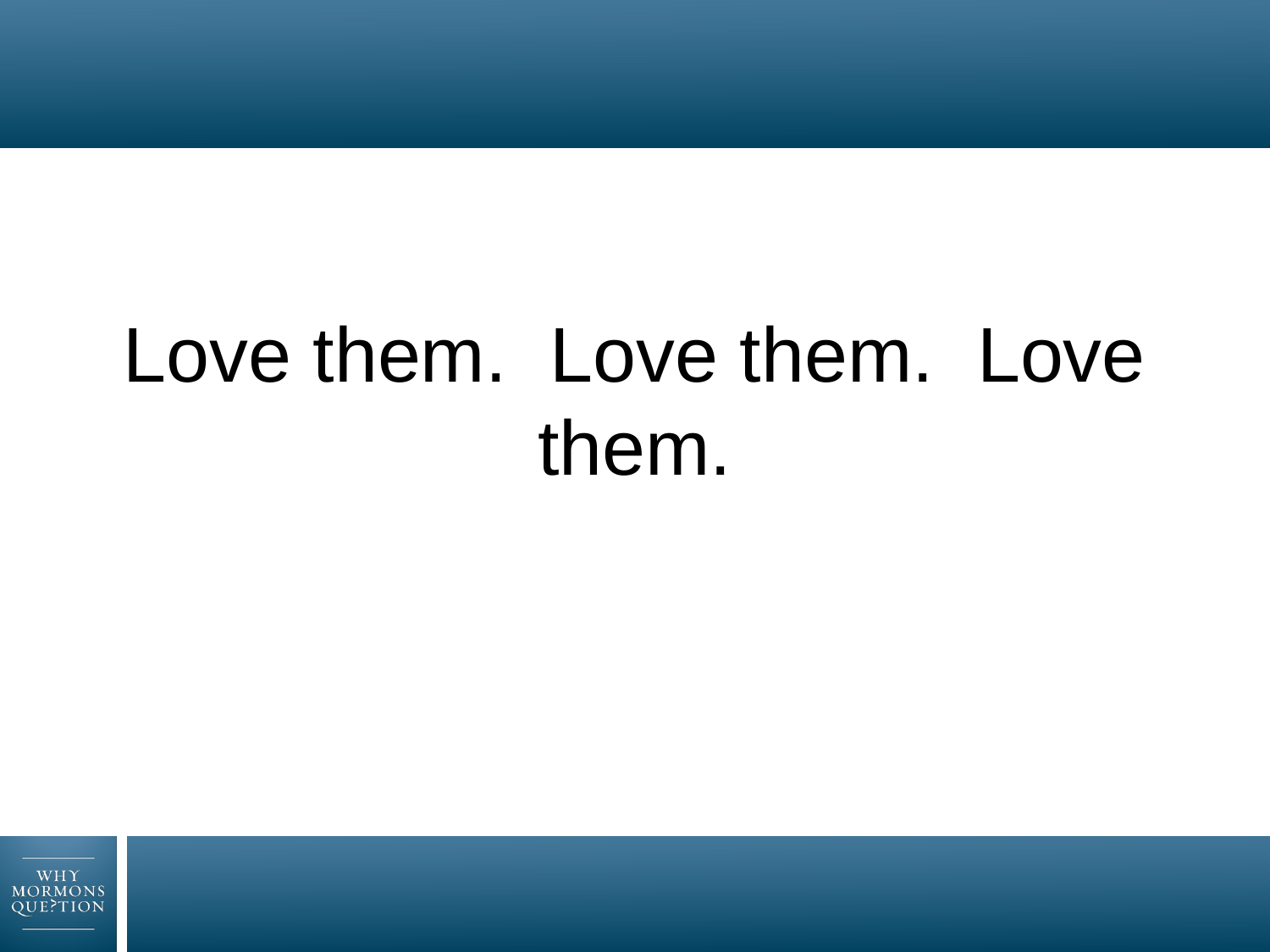

# Love them.  Love them.  Love them.